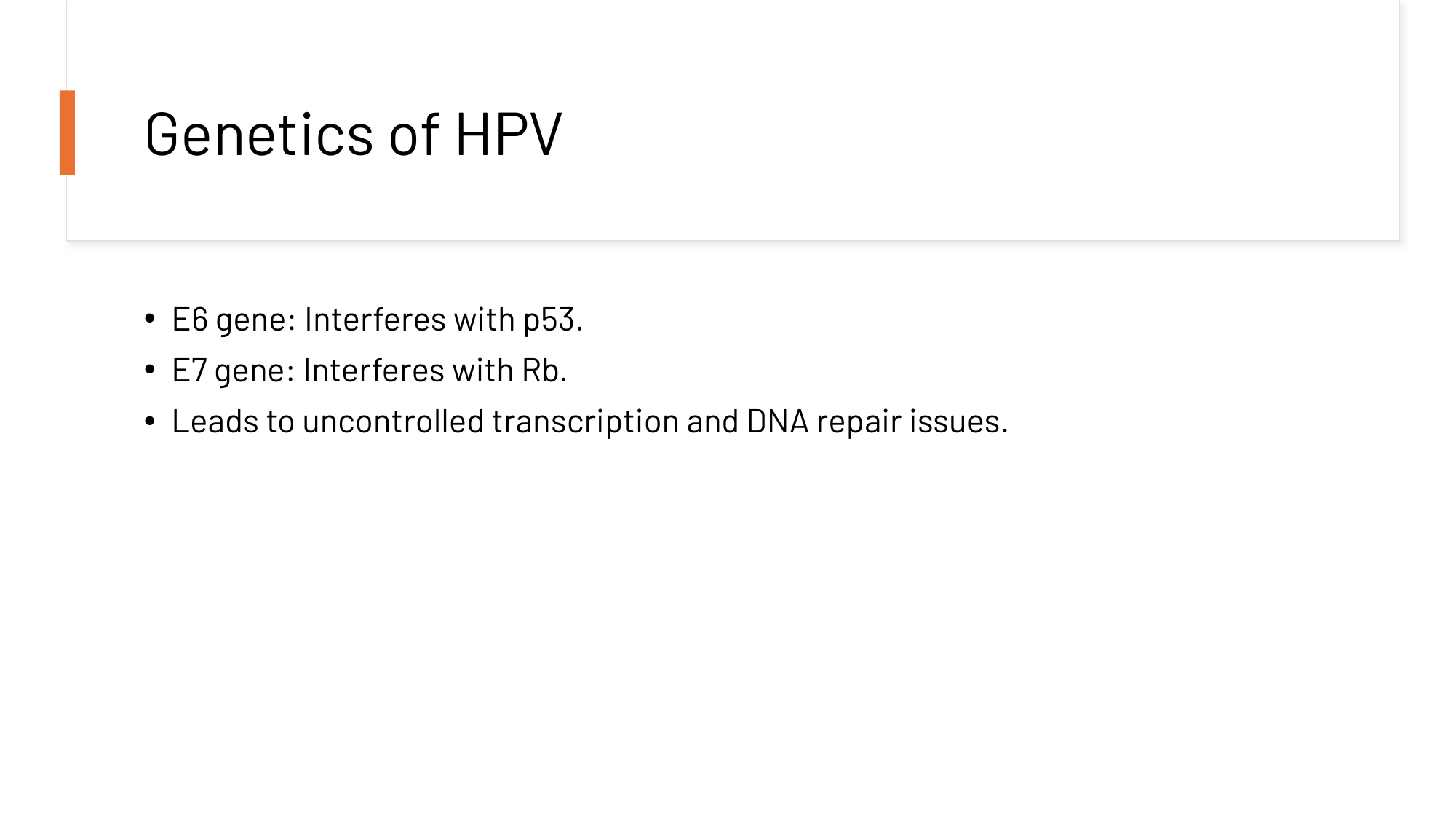

# Genetics of HPV

E6 gene: Interferes with p53.
E7 gene: Interferes with Rb.
Leads to uncontrolled transcription and DNA repair issues.